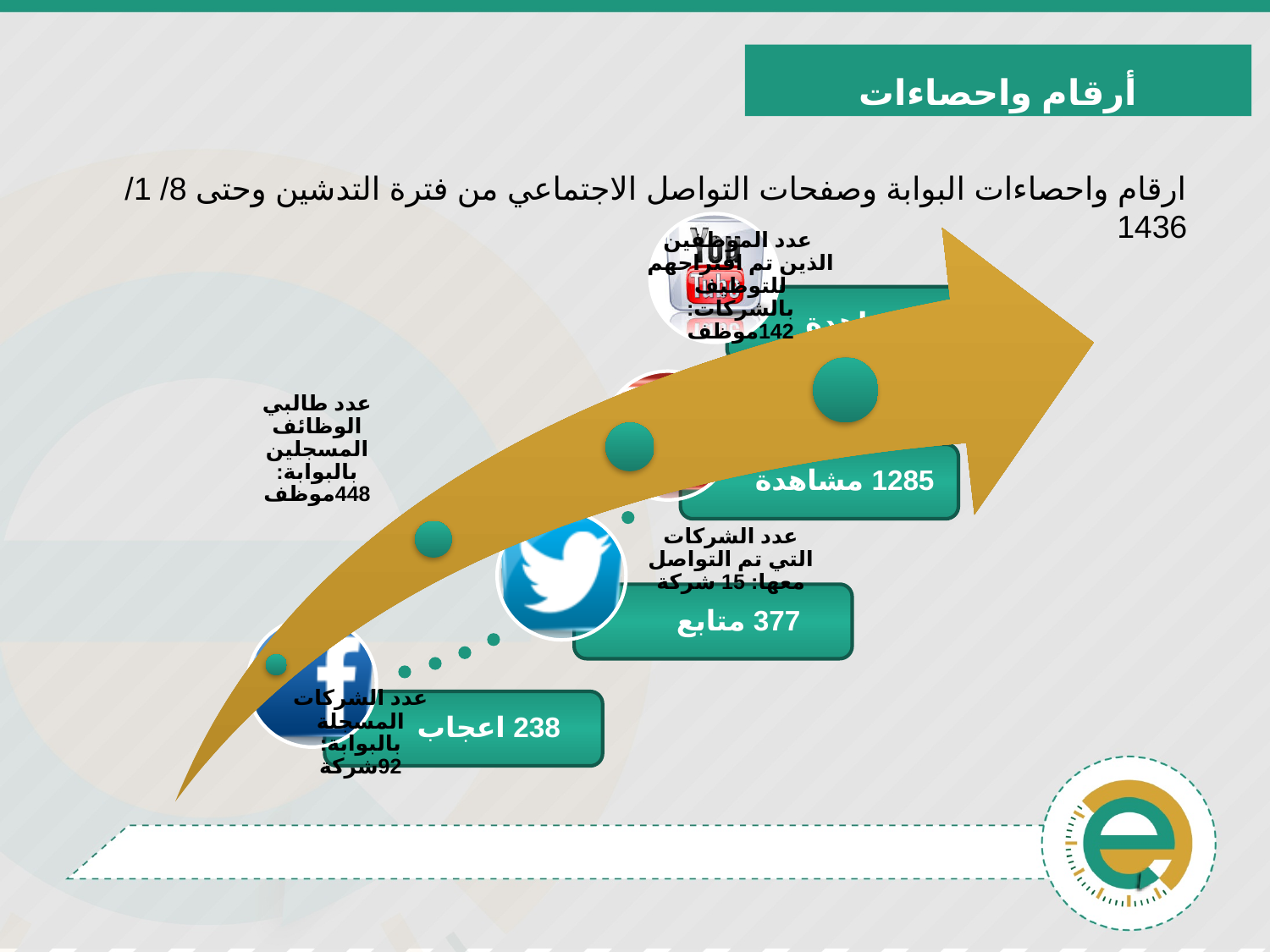

أرقام واحصاءات
ارقام واحصاءات البوابة وصفحات التواصل الاجتماعي من فترة التدشين وحتى 8/ 1/ 1436

 عدد الموظفين الذين تم اقتراحهم للتوظيف بالشركات: 142موظف

عدد طالبي الوظائف المسجلين بالبوابة: 448موظف

عدد الشركات التي تم التواصل معها: 15 شركة

عدد الشركات المسجلة بالبوابة: 92شركة

 980 مشاهدة

1285 مشاهدة

377 متابع

238 اعجاب